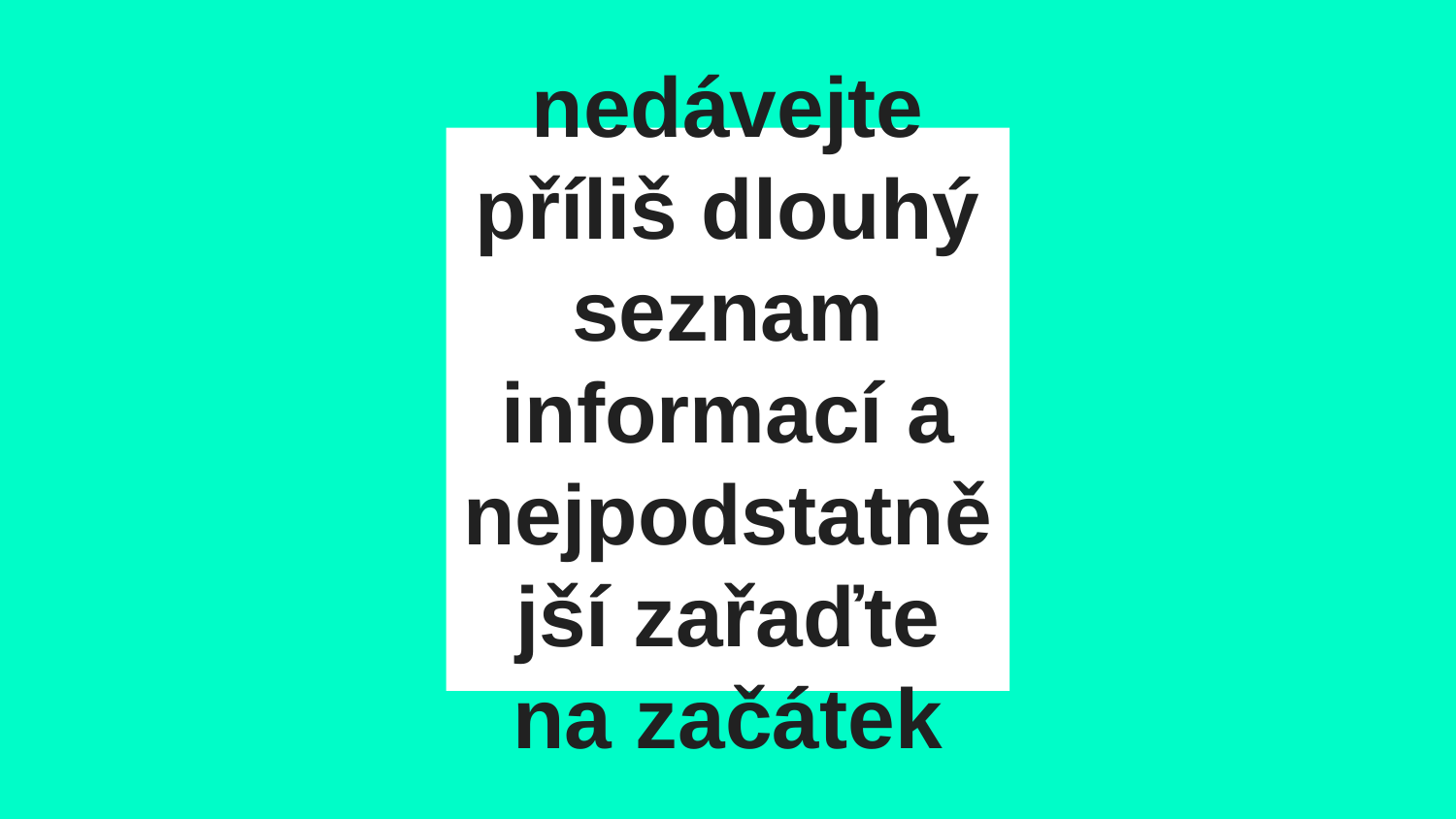

nedávejte příliš dlouhý seznam informací a nejpodstatnější zařaďte na začátek